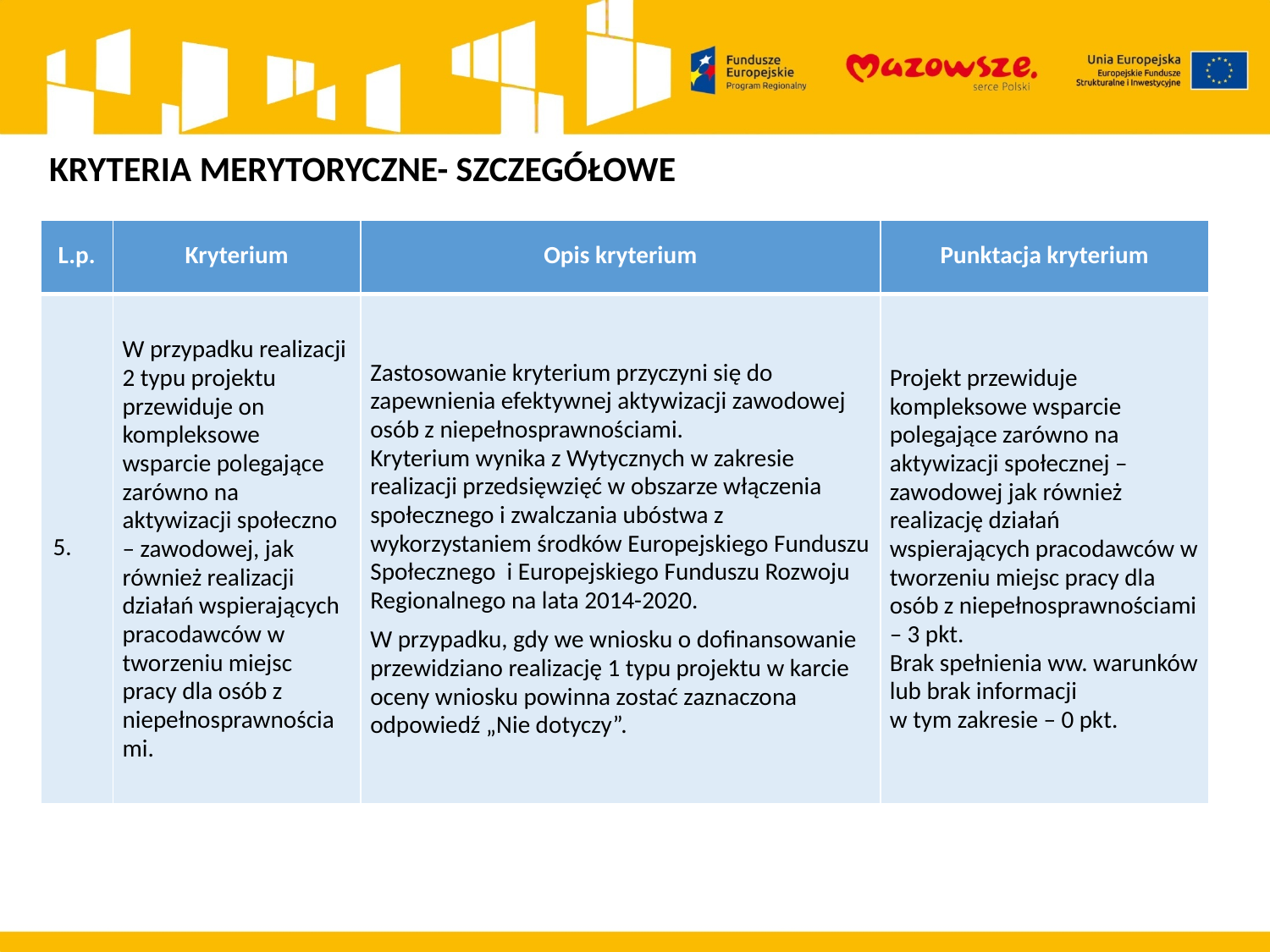

KRYTERIA MERYTORYCZNE- SZCZEGÓŁOWE
| L.p. | Kryterium | Opis kryterium | Punktacja kryterium |
| --- | --- | --- | --- |
| 5. | W przypadku realizacji 2 typu projektu przewiduje on kompleksowe wsparcie polegające zarówno na aktywizacji społeczno – zawodowej, jak również realizacji działań wspierających pracodawców w tworzeniu miejsc pracy dla osób z niepełnosprawnościami. | Zastosowanie kryterium przyczyni się do zapewnienia efektywnej aktywizacji zawodowej osób z niepełnosprawnościami. Kryterium wynika z Wytycznych w zakresie realizacji przedsięwzięć w obszarze włączenia społecznego i zwalczania ubóstwa z wykorzystaniem środków Europejskiego Funduszu Społecznego i Europejskiego Funduszu Rozwoju Regionalnego na lata 2014-2020. W przypadku, gdy we wniosku o dofinansowanie przewidziano realizację 1 typu projektu w karcie oceny wniosku powinna zostać zaznaczona odpowiedź „Nie dotyczy”. | Projekt przewiduje kompleksowe wsparcie polegające zarówno na aktywizacji społecznej – zawodowej jak również realizację działań wspierających pracodawców w tworzeniu miejsc pracy dla osób z niepełnosprawnościami – 3 pkt. Brak spełnienia ww. warunków lub brak informacji w tym zakresie – 0 pkt. |